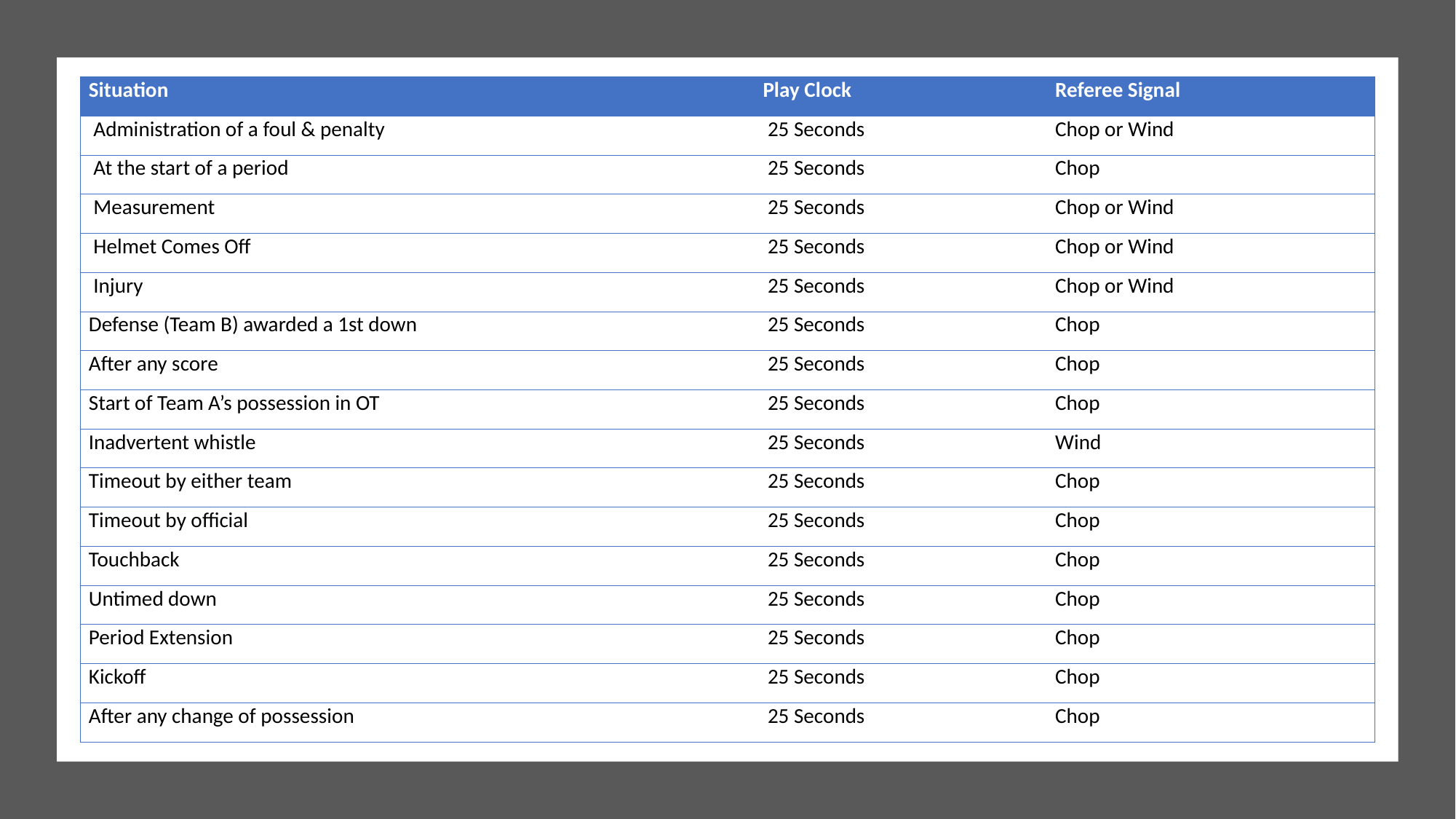

| Situation | Play Clock | Referee Signal |
| --- | --- | --- |
| Administration of a foul & penalty | 25 Seconds | Chop or Wind |
| At the start of a period | 25 Seconds | Chop |
| Measurement | 25 Seconds | Chop or Wind |
| Helmet Comes Off | 25 Seconds | Chop or Wind |
| Injury | 25 Seconds | Chop or Wind |
| Defense (Team B) awarded a 1st down | 25 Seconds | Chop |
| After any score | 25 Seconds | Chop |
| Start of Team A’s possession in OT | 25 Seconds | Chop |
| Inadvertent whistle | 25 Seconds | Wind |
| Timeout by either team | 25 Seconds | Chop |
| Timeout by official | 25 Seconds | Chop |
| Touchback | 25 Seconds | Chop |
| Untimed down | 25 Seconds | Chop |
| Period Extension | 25 Seconds | Chop |
| Kickoff | 25 Seconds | Chop |
| After any change of possession | 25 Seconds | Chop |